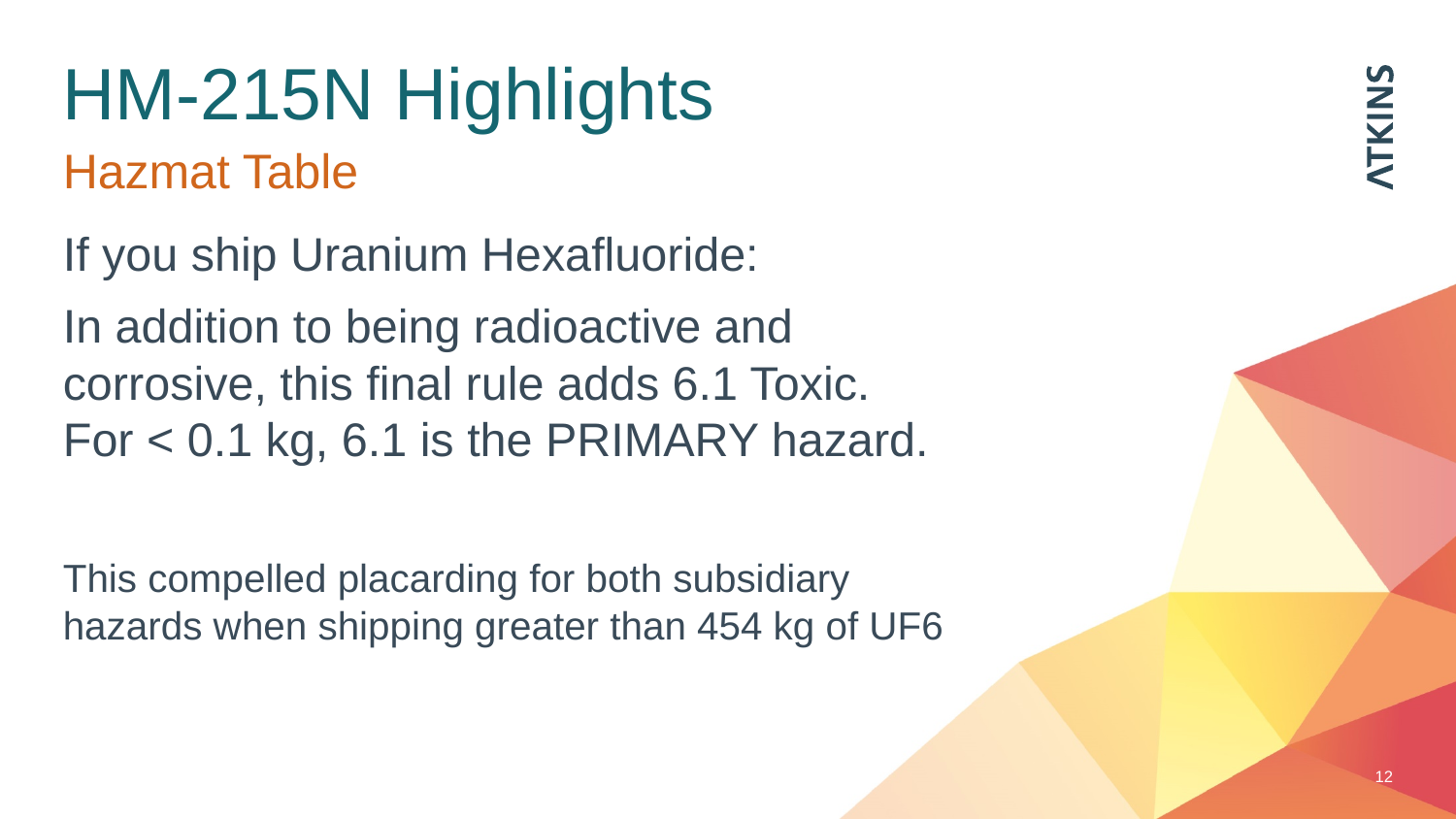

# HM-215N Highlights
Hazmat Table
If you ship Uranium Hexafluoride:
In addition to being radioactive and corrosive, this final rule adds 6.1 Toxic.  For < 0.1 kg, 6.1 is the PRIMARY hazard.

This compelled placarding for both subsidiary hazards when shipping greater than 454 kg of UF6
12